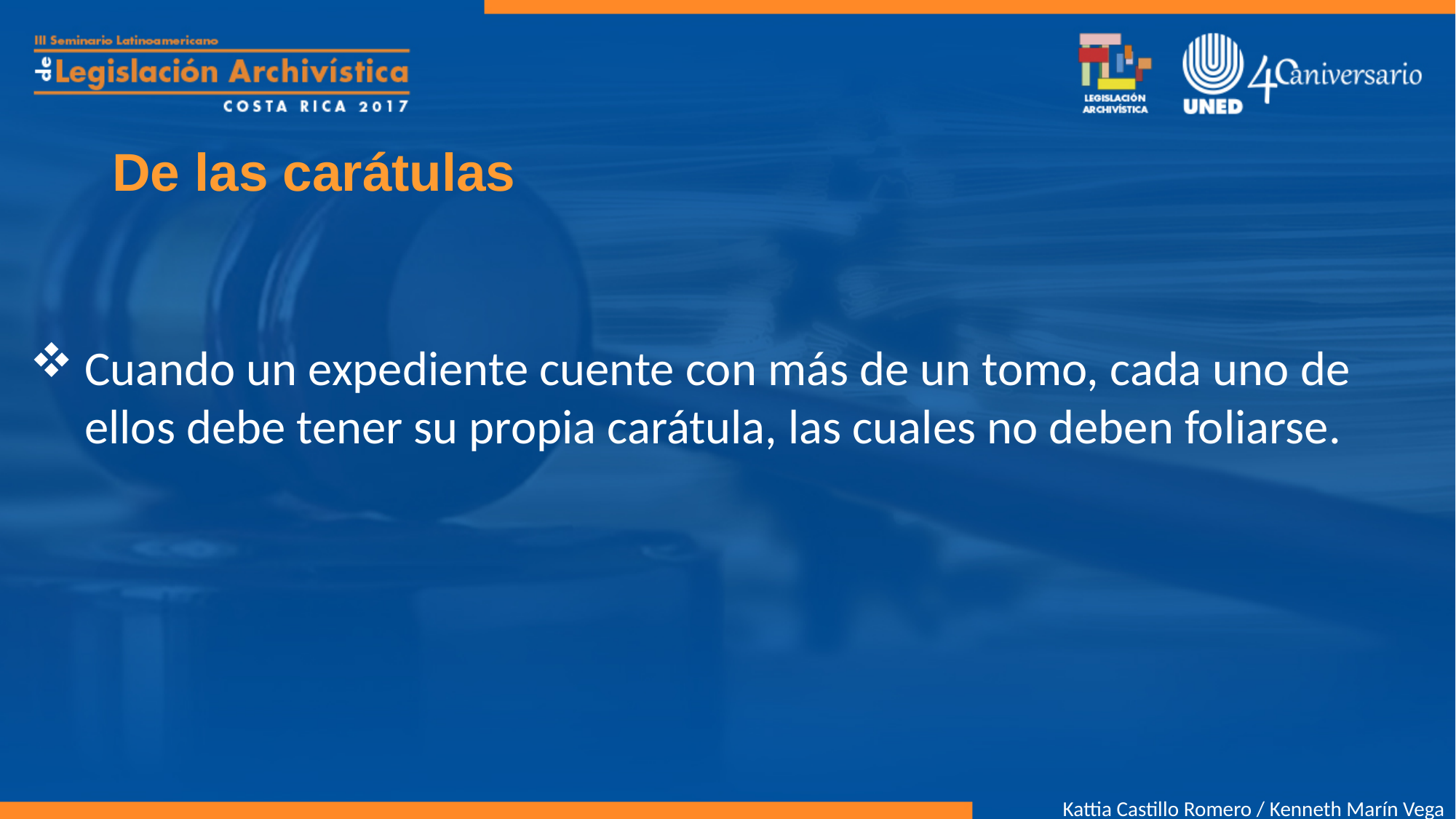

# De las carátulas

Cuando un expediente cuente con más de un tomo, cada uno de ellos debe tener su propia carátula, las cuales no deben foliarse.

Kattia Castillo Romero / Kenneth Marín Vega